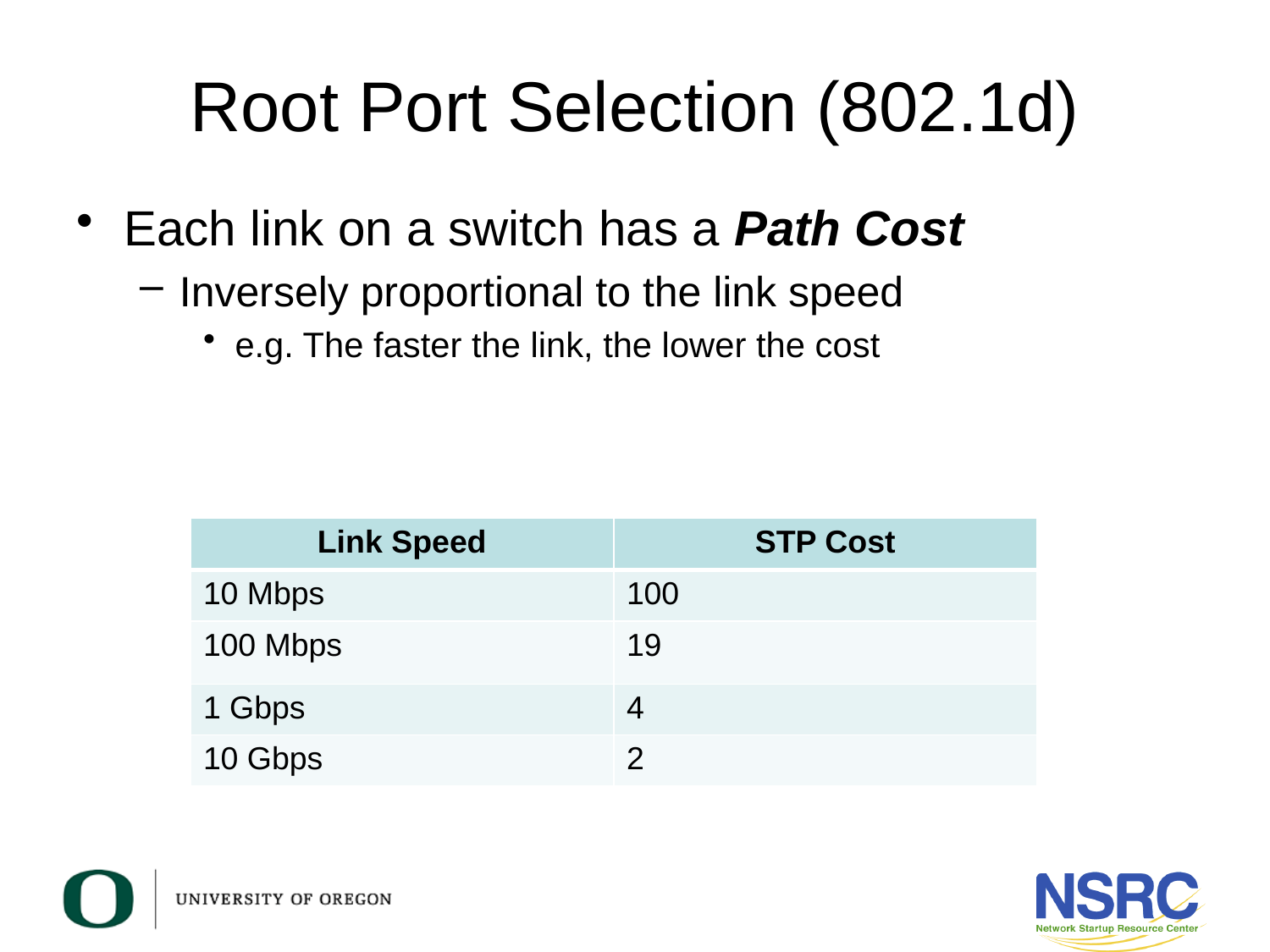

# Root Port Selection (802.1d)
Each link on a switch has a Path Cost
Inversely proportional to the link speed
e.g. The faster the link, the lower the cost
| Link Speed | STP Cost |
| --- | --- |
| 10 Mbps | 100 |
| 100 Mbps | 19 |
| 1 Gbps | 4 |
| 10 Gbps | 2 |